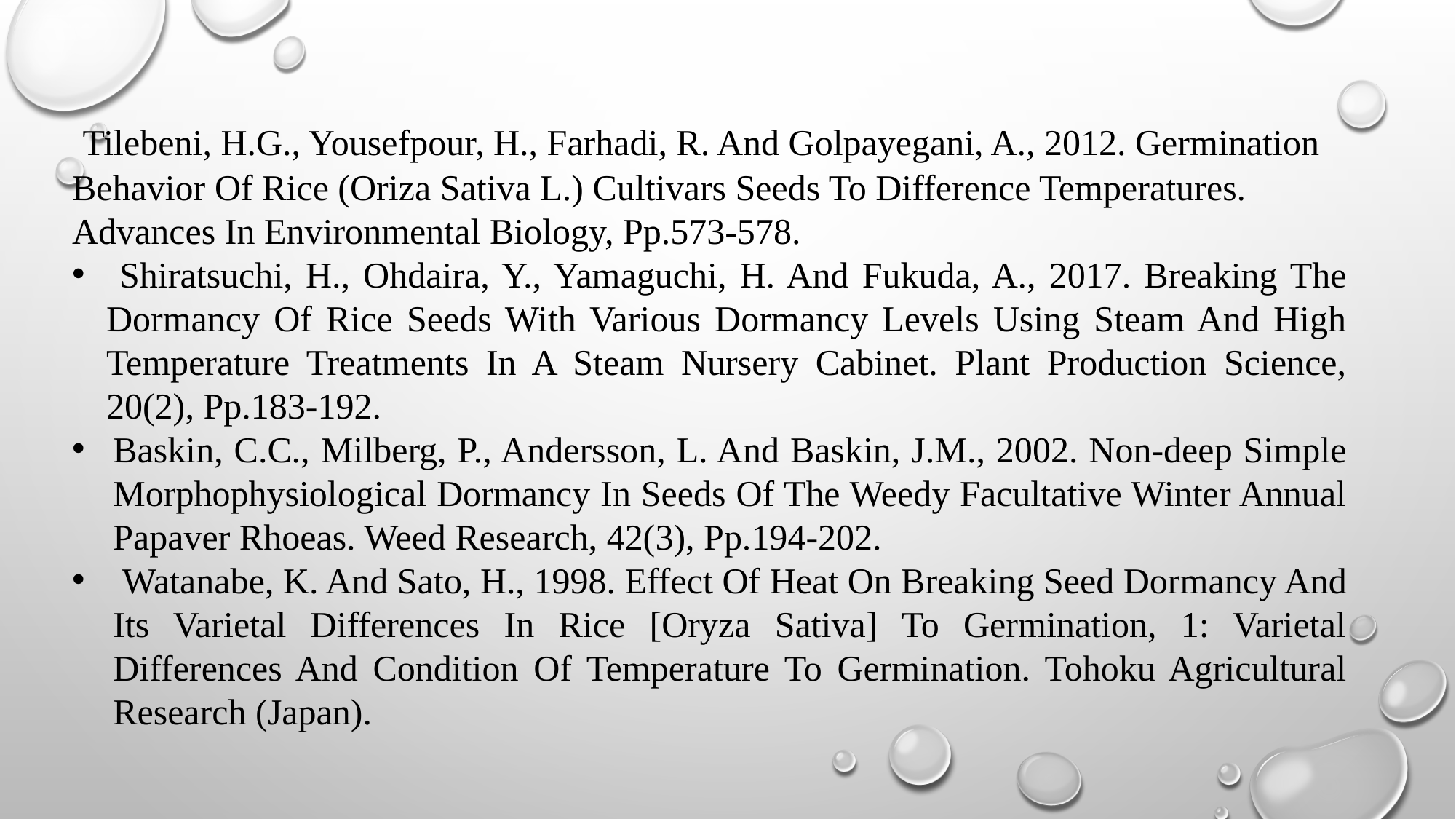

Tilebeni, H.G., Yousefpour, H., Farhadi, R. And Golpayegani, A., 2012. Germination Behavior Of Rice (Oriza Sativa L.) Cultivars Seeds To Difference Temperatures. Advances In Environmental Biology, Pp.573-578.
 Shiratsuchi, H., Ohdaira, Y., Yamaguchi, H. And Fukuda, A., 2017. Breaking The Dormancy Of Rice Seeds With Various Dormancy Levels Using Steam And High Temperature Treatments In A Steam Nursery Cabinet. Plant Production Science, 20(2), Pp.183-192.
Baskin, C.C., Milberg, P., Andersson, L. And Baskin, J.M., 2002. Non‐deep Simple Morphophysiological Dormancy In Seeds Of The Weedy Facultative Winter Annual Papaver Rhoeas. Weed Research, 42(3), Pp.194-202.
 Watanabe, K. And Sato, H., 1998. Effect Of Heat On Breaking Seed Dormancy And Its Varietal Differences In Rice [Oryza Sativa] To Germination, 1: Varietal Differences And Condition Of Temperature To Germination. Tohoku Agricultural Research (Japan).